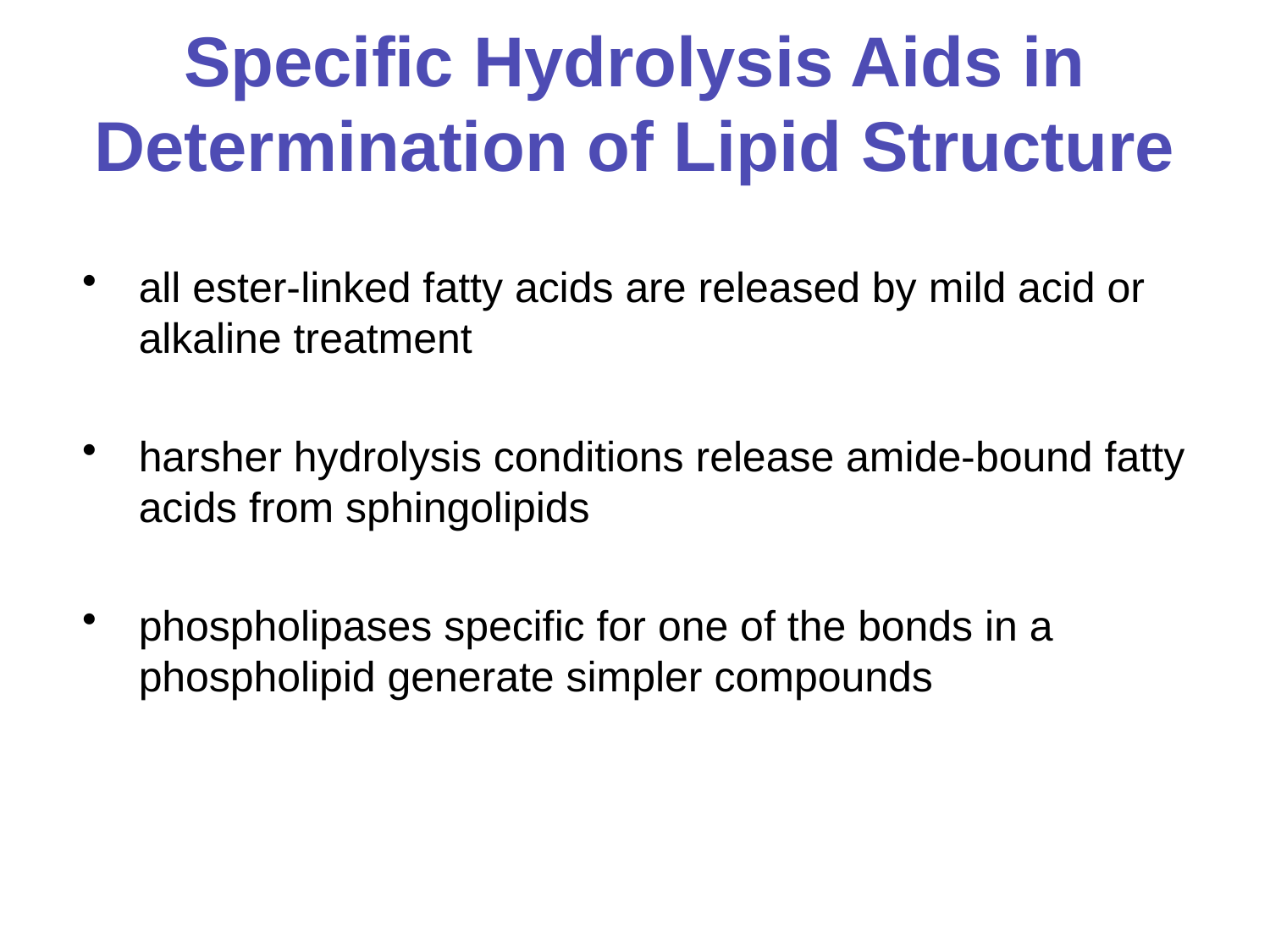

# Specific Hydrolysis Aids in Determination of Lipid Structure
all ester-linked fatty acids are released by mild acid or alkaline treatment

harsher hydrolysis conditions release amide-bound fatty acids from sphingolipids

phospholipases specific for one of the bonds in a phospholipid generate simpler compounds